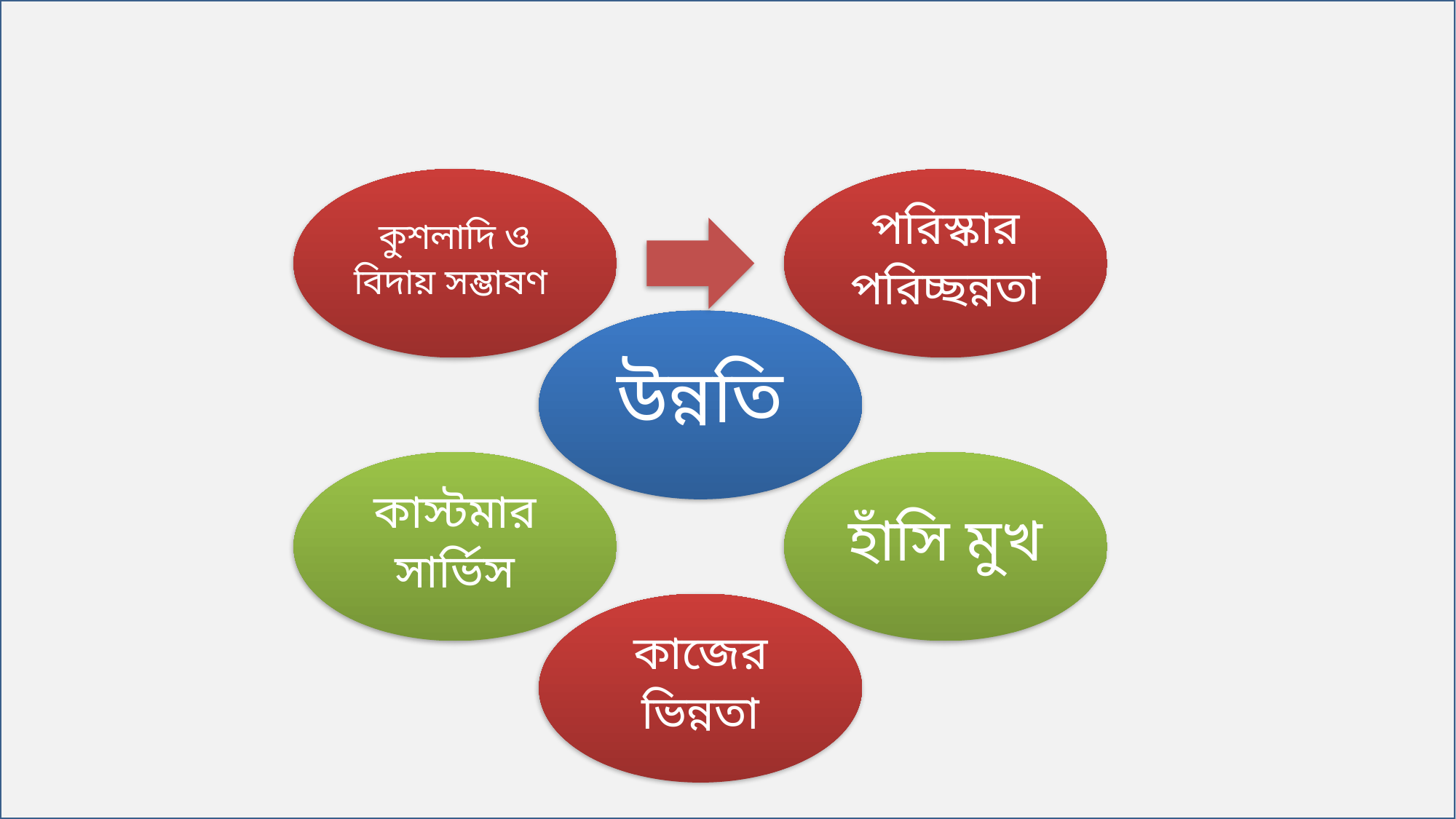

উন্নতি
পরিস্কার পরিচ্ছন্নতা
কুশলাদি ও বিদায় সম্ভাষণ
কাস্টমার সার্ভিস
কাজের ভিন্নতা
হাঁসি মুখ